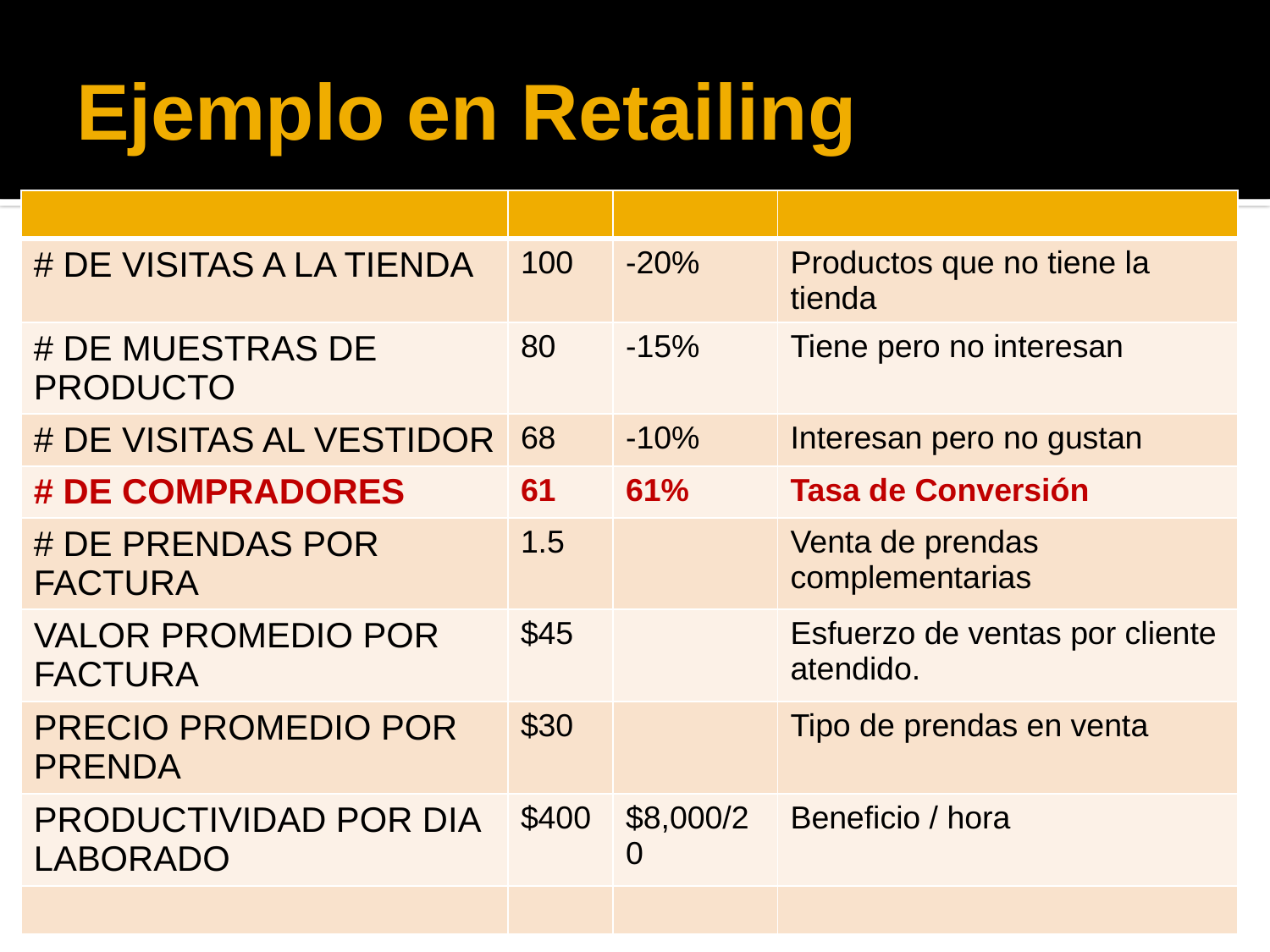

# Ejemplo en Retailing
|  |  |  |  |
| --- | --- | --- | --- |
| # DE VISITAS A LA TIENDA | 100 | -20% | Productos que no tiene la tienda |
| # DE MUESTRAS DE PRODUCTO | 80 | -15% | Tiene pero no interesan |
| # DE VISITAS AL VESTIDOR | 68 | -10% | Interesan pero no gustan |
| # DE COMPRADORES | 61 | 61% | Tasa de Conversión |
| # DE PRENDAS POR FACTURA | 1.5 |  | Venta de prendas complementarias |
| VALOR PROMEDIO POR FACTURA | $45 |  | Esfuerzo de ventas por cliente atendido. |
| PRECIO PROMEDIO POR PRENDA | $30 |  | Tipo de prendas en venta |
| PRODUCTIVIDAD POR DIA LABORADO | $400 | $8,000/20 | Beneficio / hora |
|  |  |  |  |